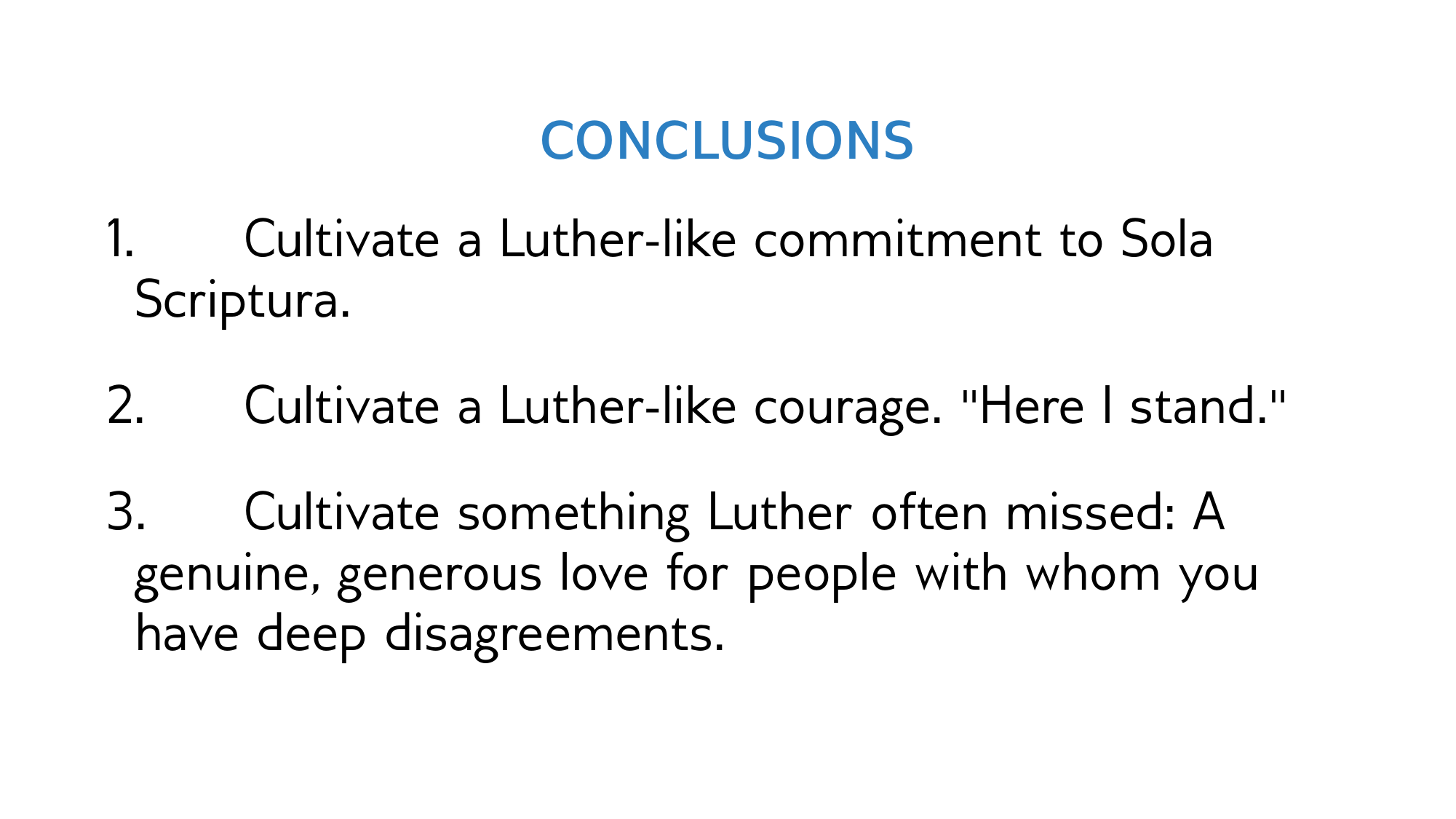

CONCLUSIONS
1. 	Cultivate a Luther-like commitment to Sola Scriptura.
2.	Cultivate a Luther-like courage. "Here I stand."
3.	Cultivate something Luther often missed: A genuine, generous love for people with whom you have deep disagreements.